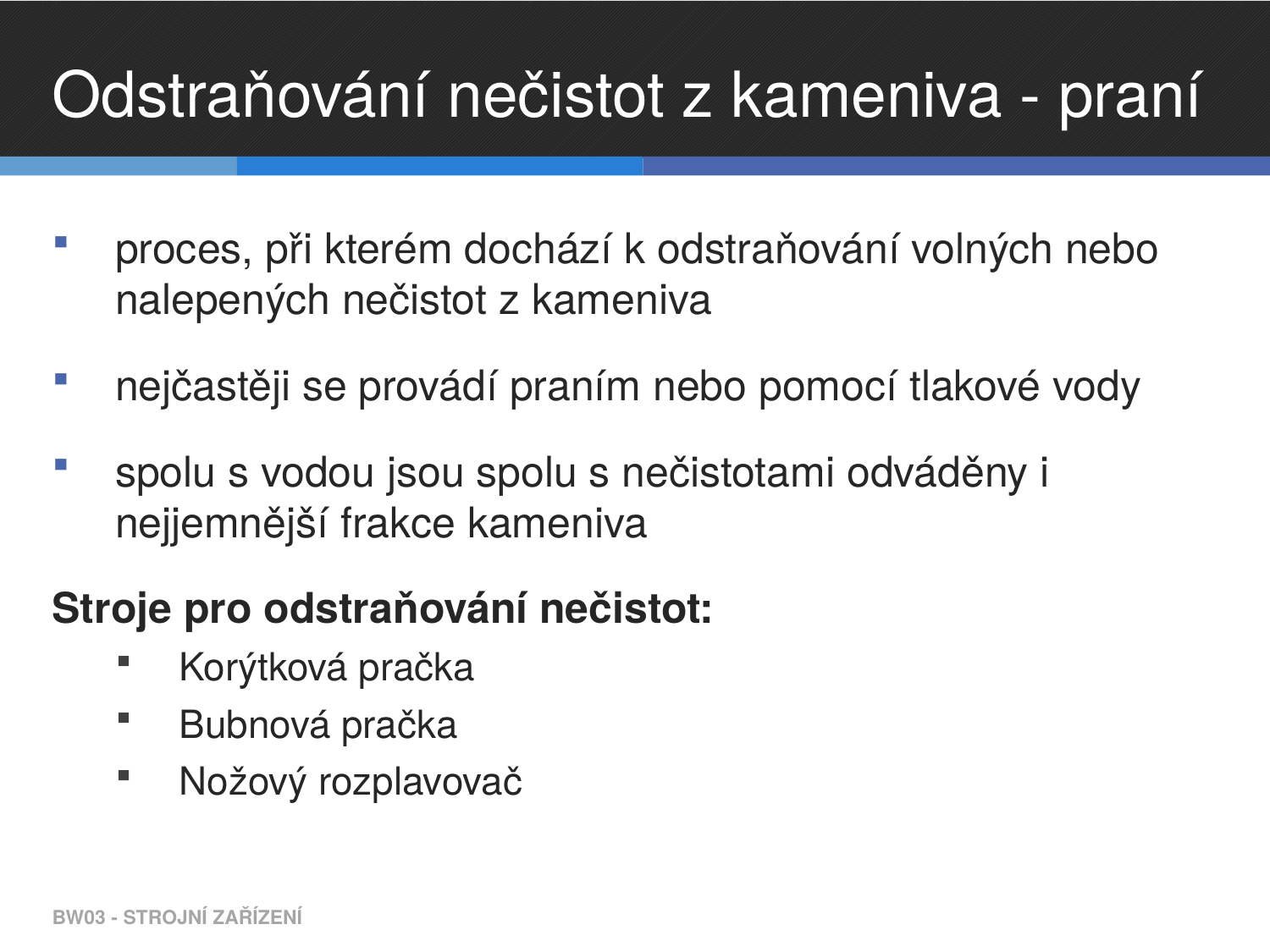

# Odstraňování nečistot z kameniva - praní
proces, při kterém dochází k odstraňování volných nebo nalepených nečistot z kameniva
nejčastěji se provádí praním nebo pomocí tlakové vody
spolu s vodou jsou spolu s nečistotami odváděny i nejjemnější frakce kameniva
Stroje pro odstraňování nečistot:
Korýtková pračka
Bubnová pračka
Nožový rozplavovač
BW03 - STROJNÍ ZAŘÍZENÍ